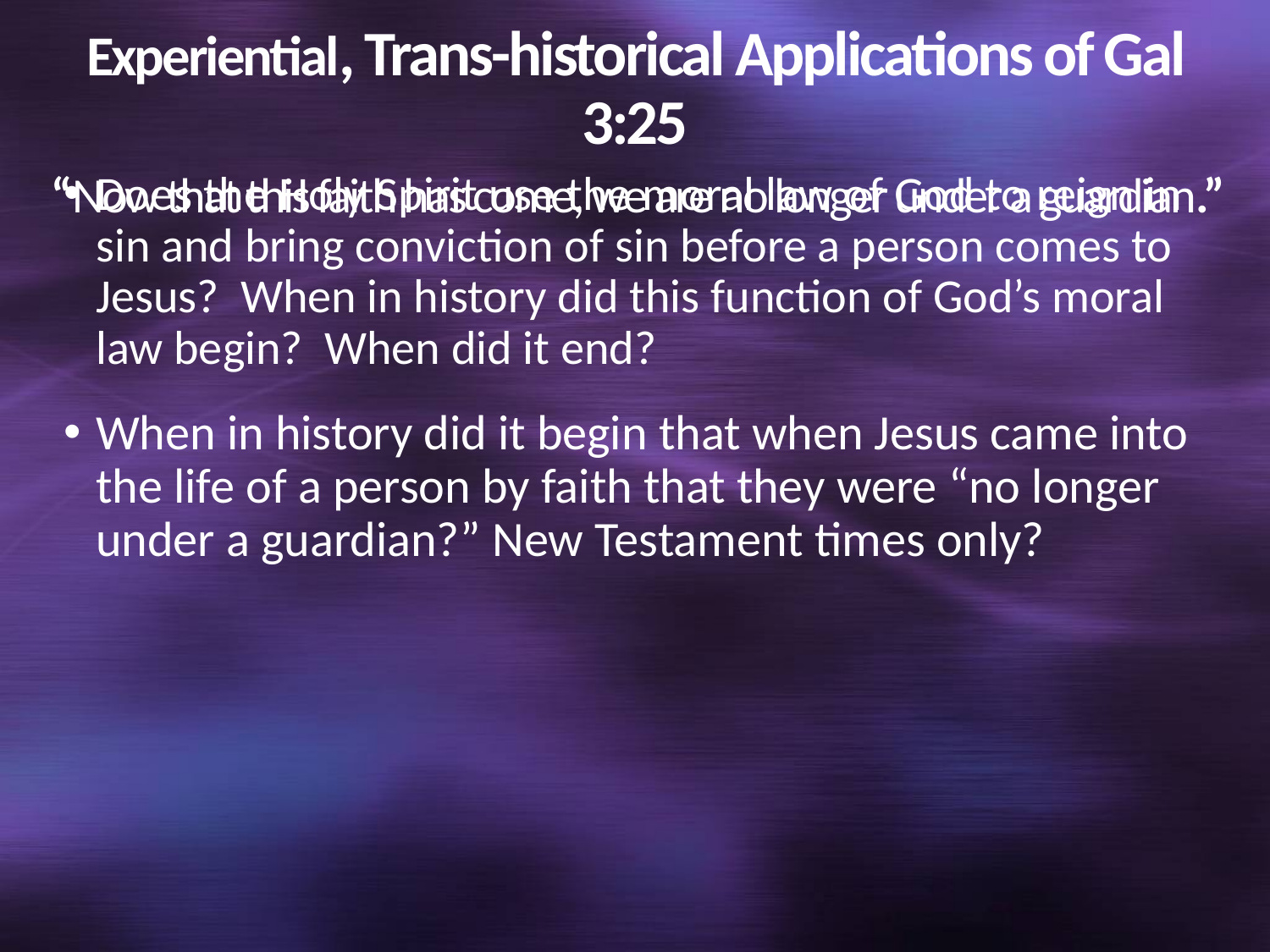

# Experiential, Trans-historical Applications of Gal 3:25 “Now that this faith has come, we are no longer under a guardian.”
Does the Holy Spirit use the moral law of God to reign in sin and bring conviction of sin before a person comes to Jesus?  When in history did this function of God’s moral law begin?  When did it end?

When in history did it begin that when Jesus came into the life of a person by faith that they were “no longer under a guardian?” New Testament times only?